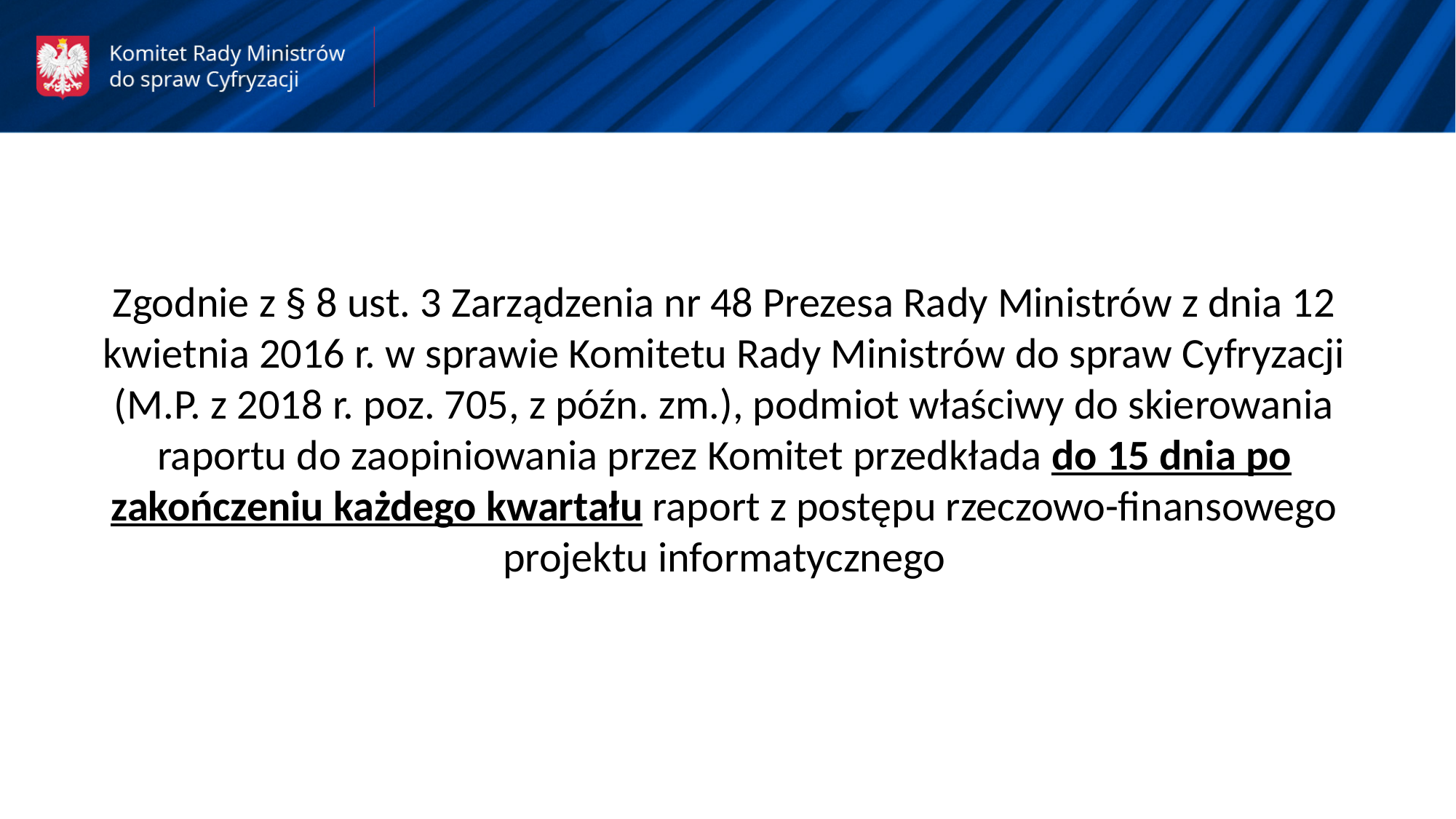

Zgodnie z § 8 ust. 3 Zarządzenia nr 48 Prezesa Rady Ministrów z dnia 12 kwietnia 2016 r. w sprawie Komitetu Rady Ministrów do spraw Cyfryzacji (M.P. z 2018 r. poz. 705, z późn. zm.), podmiot właściwy do skierowania raportu do zaopiniowania przez Komitet przedkłada do 15 dnia po zakończeniu każdego kwartału raport z postępu rzeczowo-finansowego projektu informatycznego